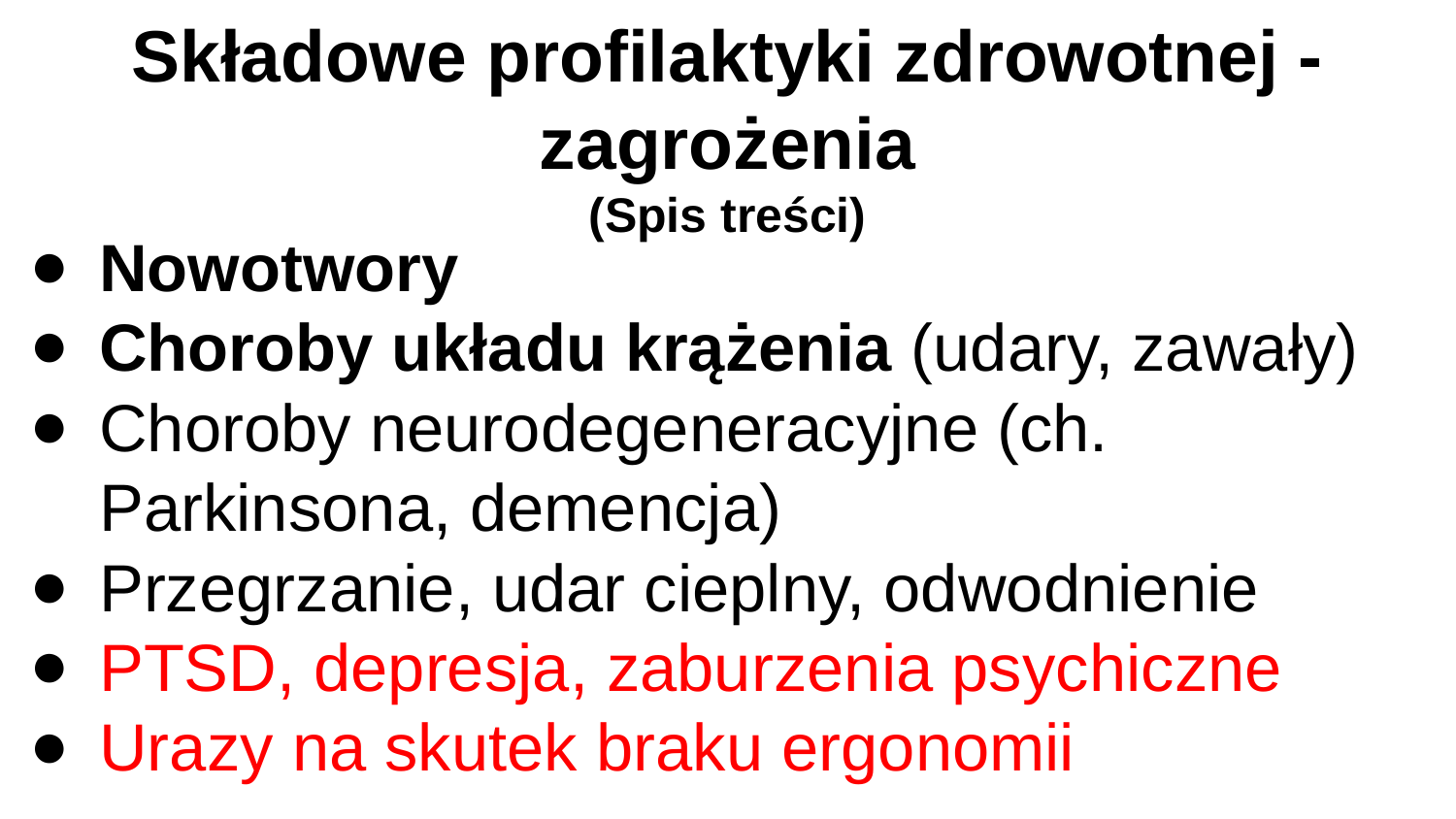

Składowe profilaktyki zdrowotnej - zagrożenia
(Spis treści)
Nowotwory
Choroby układu krążenia (udary, zawały)
Choroby neurodegeneracyjne (ch. Parkinsona, demencja)
Przegrzanie, udar cieplny, odwodnienie
PTSD, depresja, zaburzenia psychiczne
Urazy na skutek braku ergonomii